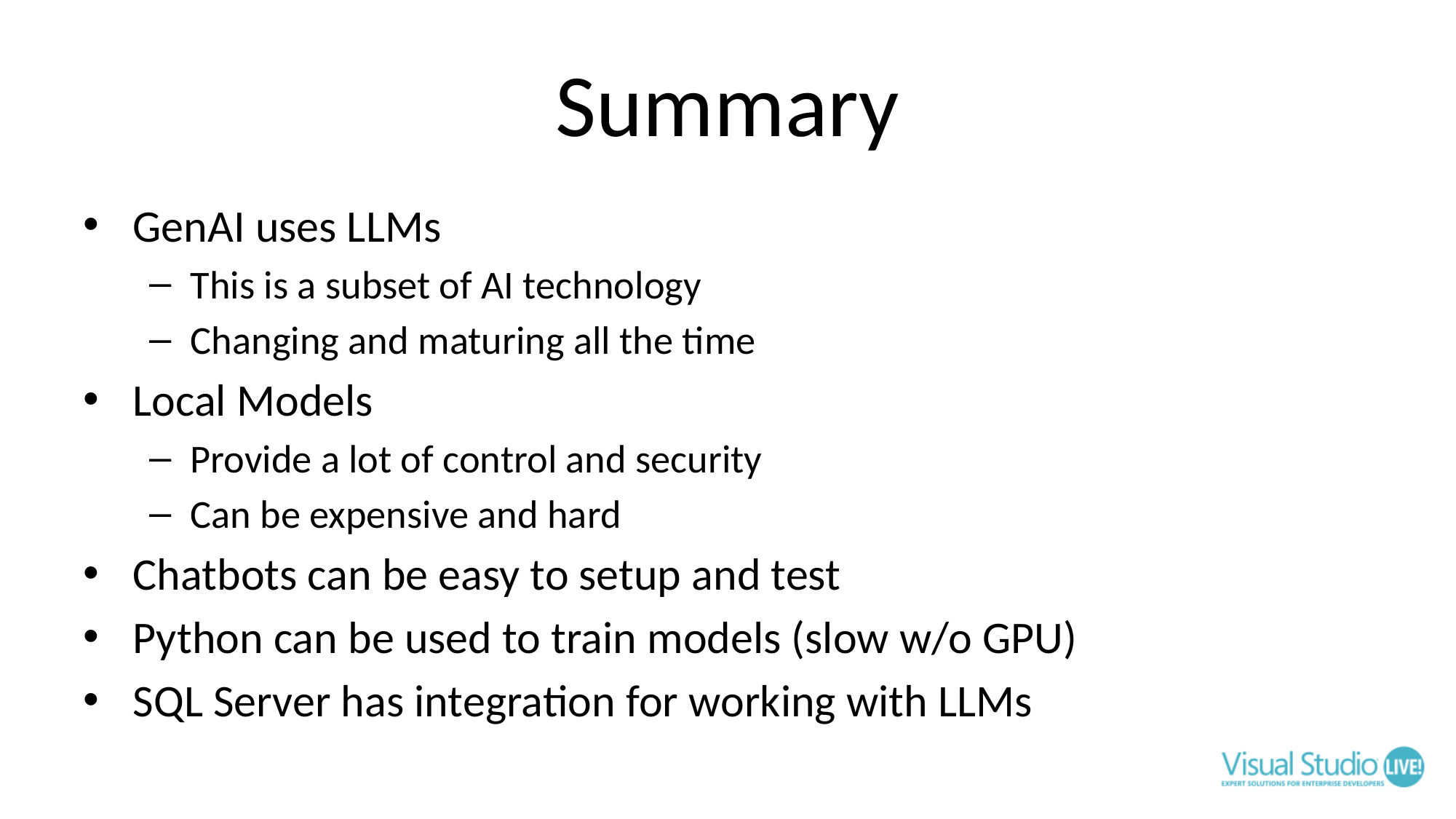

# Summary
GenAI uses LLMs
This is a subset of AI technology
Changing and maturing all the time
Local Models
Provide a lot of control and security
Can be expensive and hard
Chatbots can be easy to setup and test
Python can be used to train models (slow w/o GPU)
SQL Server has integration for working with LLMs